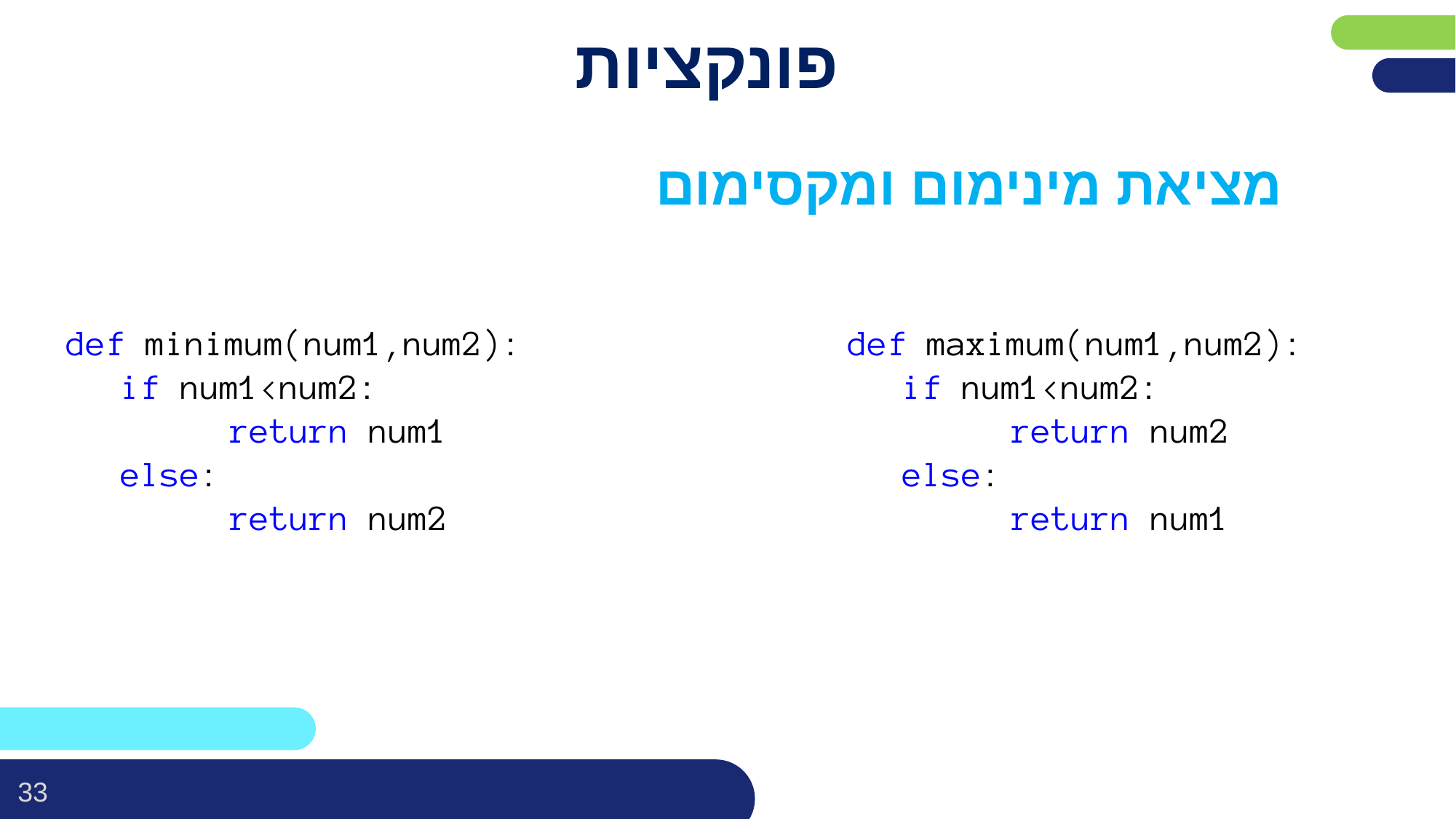

# פונקציות
מציאת מינימום ומקסימום
def minimum(num1,num2):
if num1<num2:
	return num1
else:
	return num2

def maximum(num1,num2):
if num1<num2:
	return num2
else:
	return num1